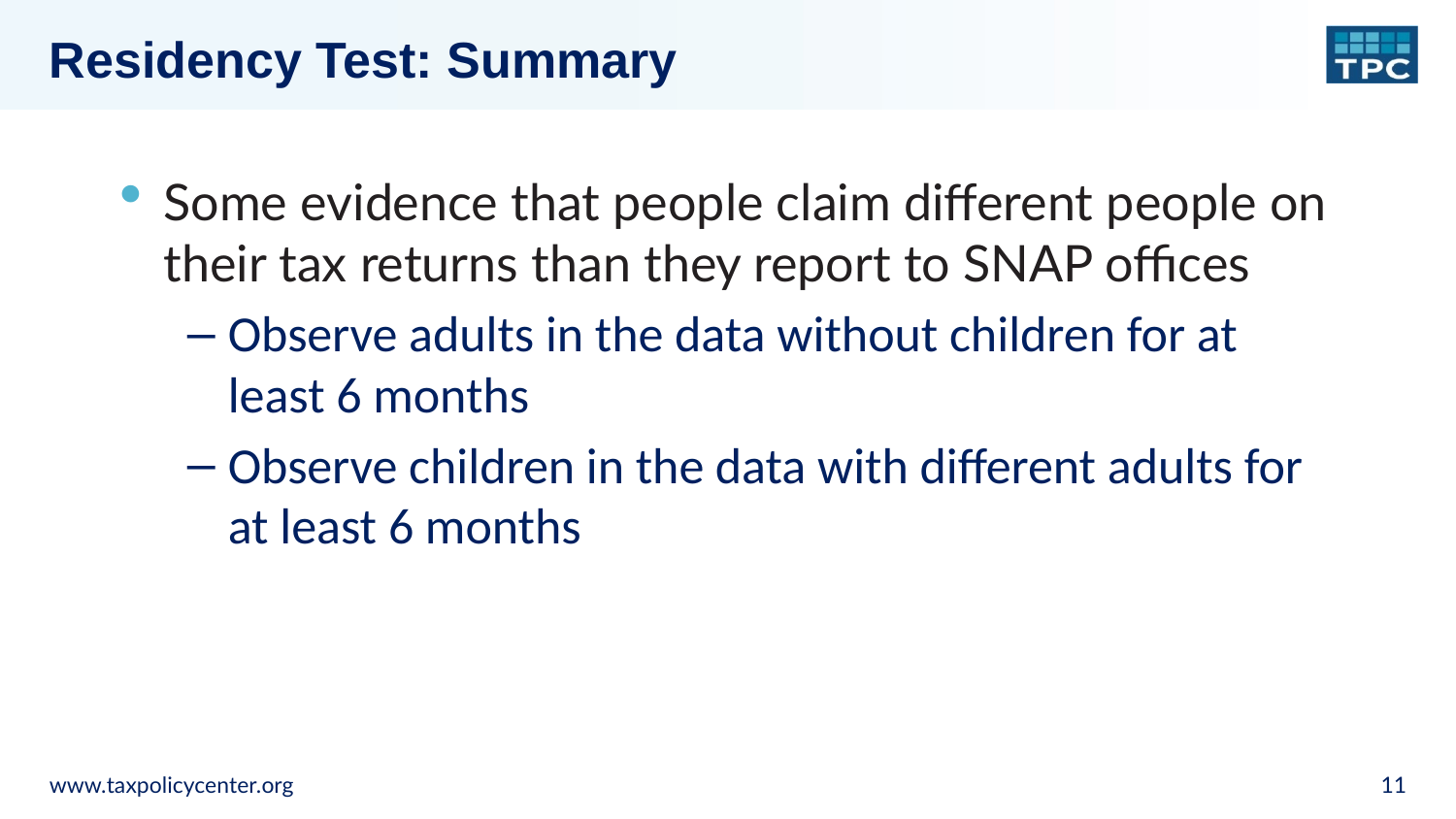

# Residency Test: Summary
Some evidence that people claim different people on their tax returns than they report to SNAP offices
Observe adults in the data without children for at least 6 months
Observe children in the data with different adults for at least 6 months